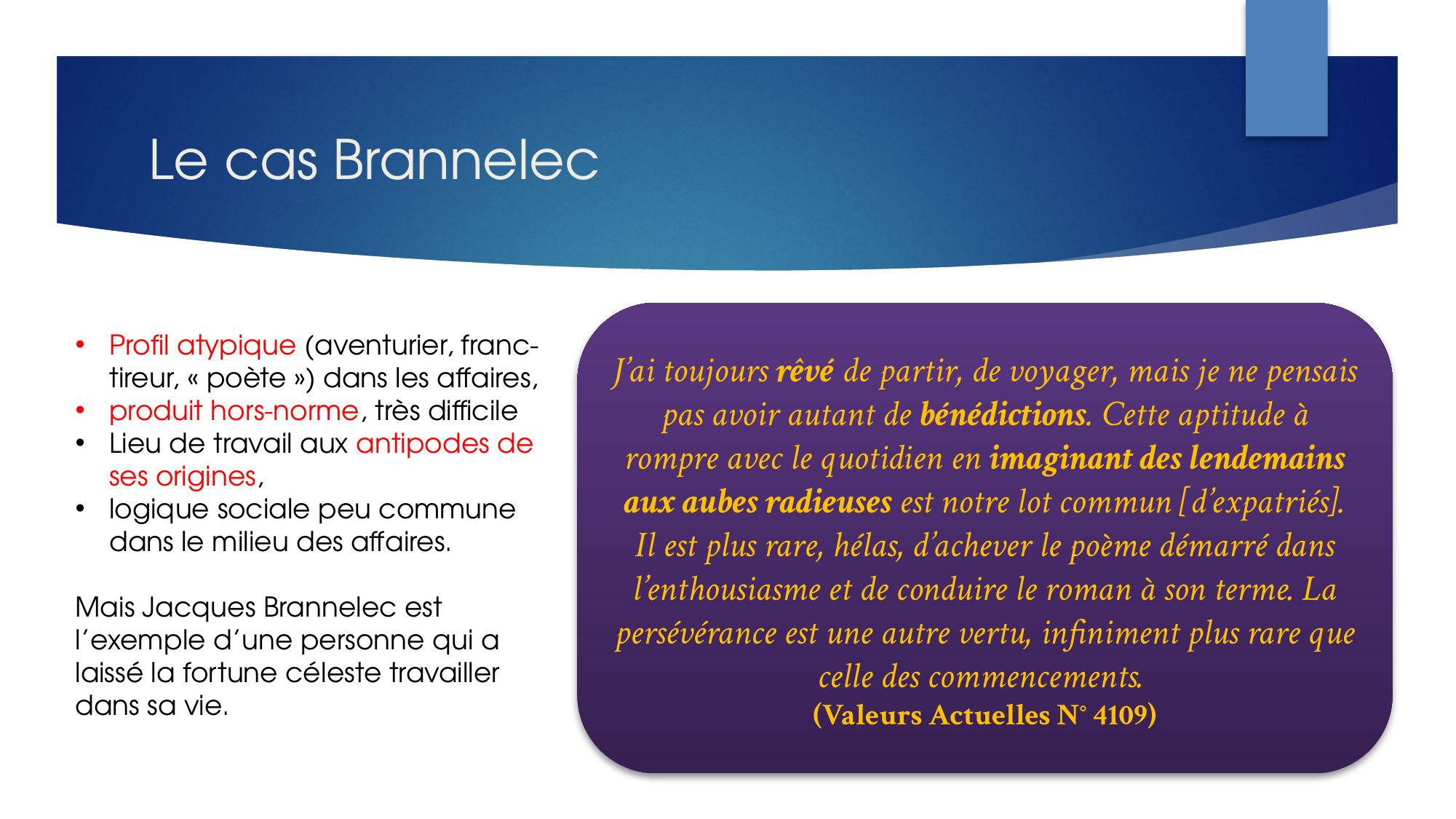

# Le cas Brannelec
J’ai toujours rêvé de partir, de voyager, mais je ne pensais pas avoir autant de bénédictions. Cette aptitude à rompre avec le quotidien en imaginant des lendemains aux aubes radieuses est notre lot commun [d’expatriés]. Il est plus rare, hélas, d’achever le poème démarré dans l’enthousiasme et de conduire le roman à son terme. La persévérance est une autre vertu, infiniment plus rare que celle des commencements.
(Valeurs Actuelles N° 4109)
Profil atypique (aventurier, franc-tireur, « poète ») dans les affaires,
produit hors-norme, très difficile
Lieu de travail aux antipodes de ses origines,
logique sociale peu commune dans le milieu des affaires.

Mais Jacques Brannelec est l’exemple d’une personne qui a laissé la fortune céleste travailler dans sa vie.